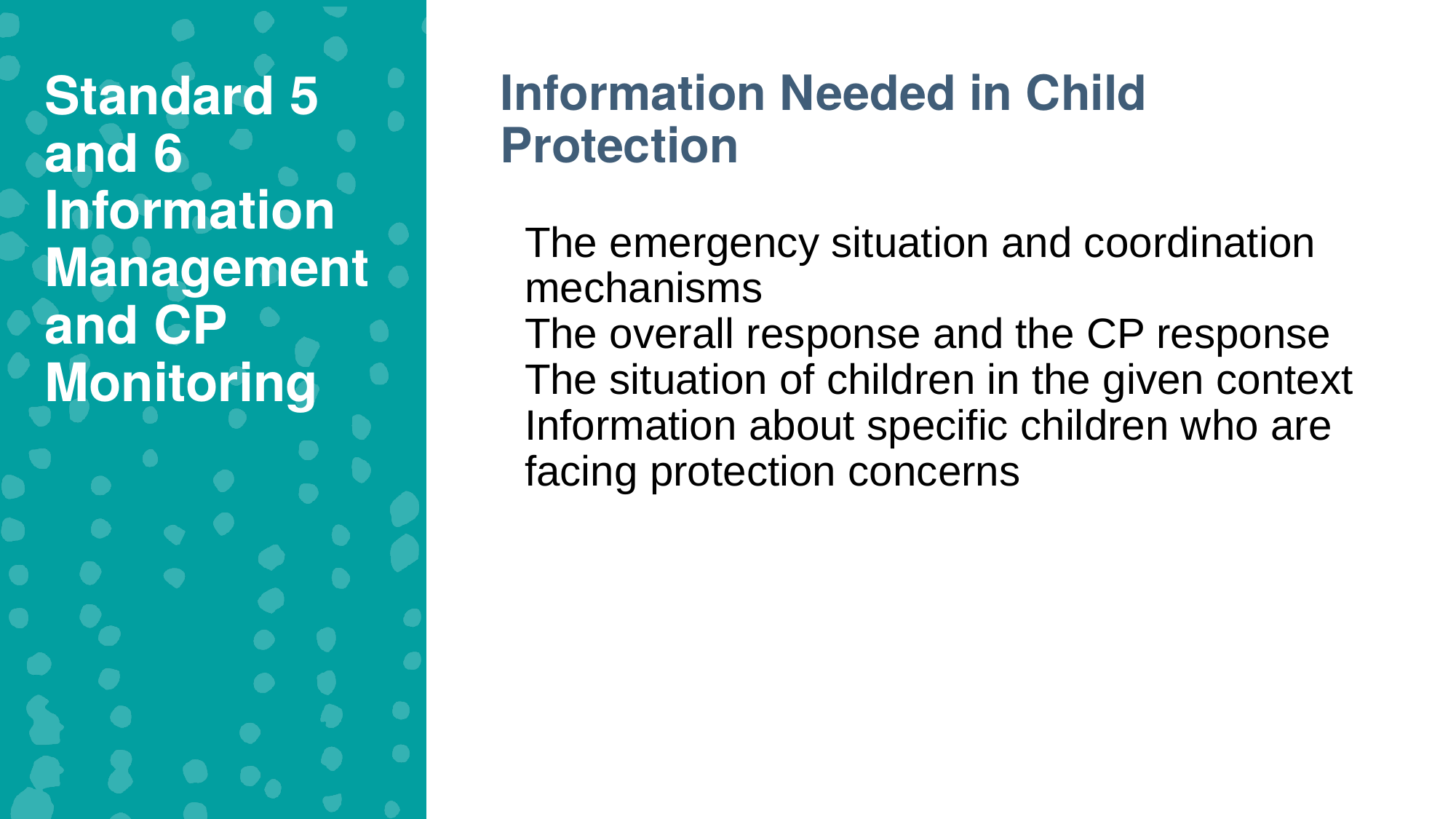

Standard 5 and 6 Information Management and CP Monitoring
Information Needed in Child Protection
The emergency situation and coordination mechanisms
The overall response and the CP response
The situation of children in the given context
Information about specific children who are facing protection concerns